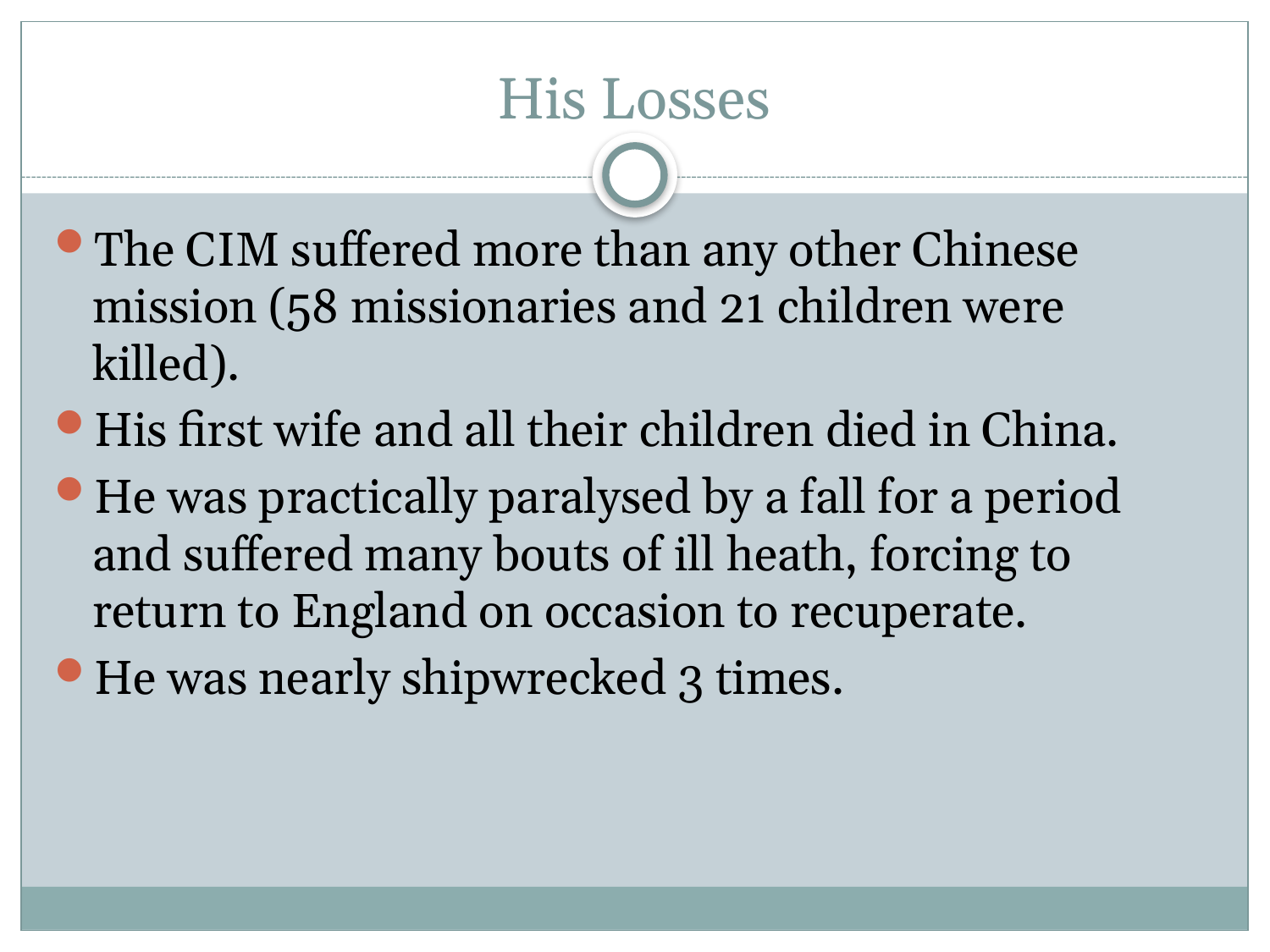

# His Losses
The CIM suffered more than any other Chinese mission (58 missionaries and 21 children were killed).
His first wife and all their children died in China.
He was practically paralysed by a fall for a period and suffered many bouts of ill heath, forcing to return to England on occasion to recuperate.
He was nearly shipwrecked 3 times.